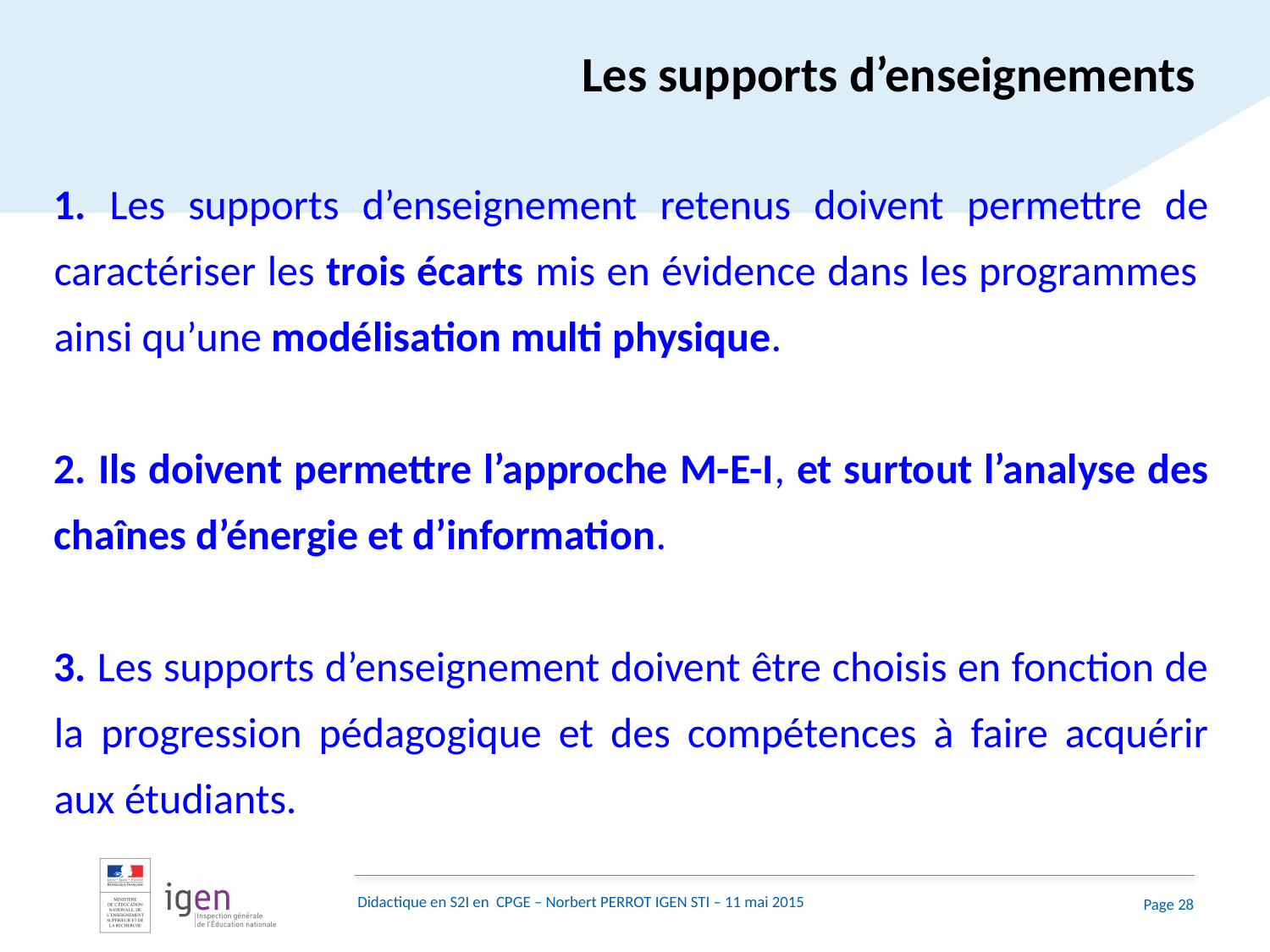

Les supports d’enseignements
1. Les supports d’enseignement retenus doivent permettre de caractériser les trois écarts mis en évidence dans les programmes  ainsi qu’une modélisation multi physique.

2. Ils doivent permettre l’approche M-E-I, et surtout l’analyse des chaînes d’énergie et d’information.

3. Les supports d’enseignement doivent être choisis en fonction de la progression pédagogique et des compétences à faire acquérir aux étudiants.